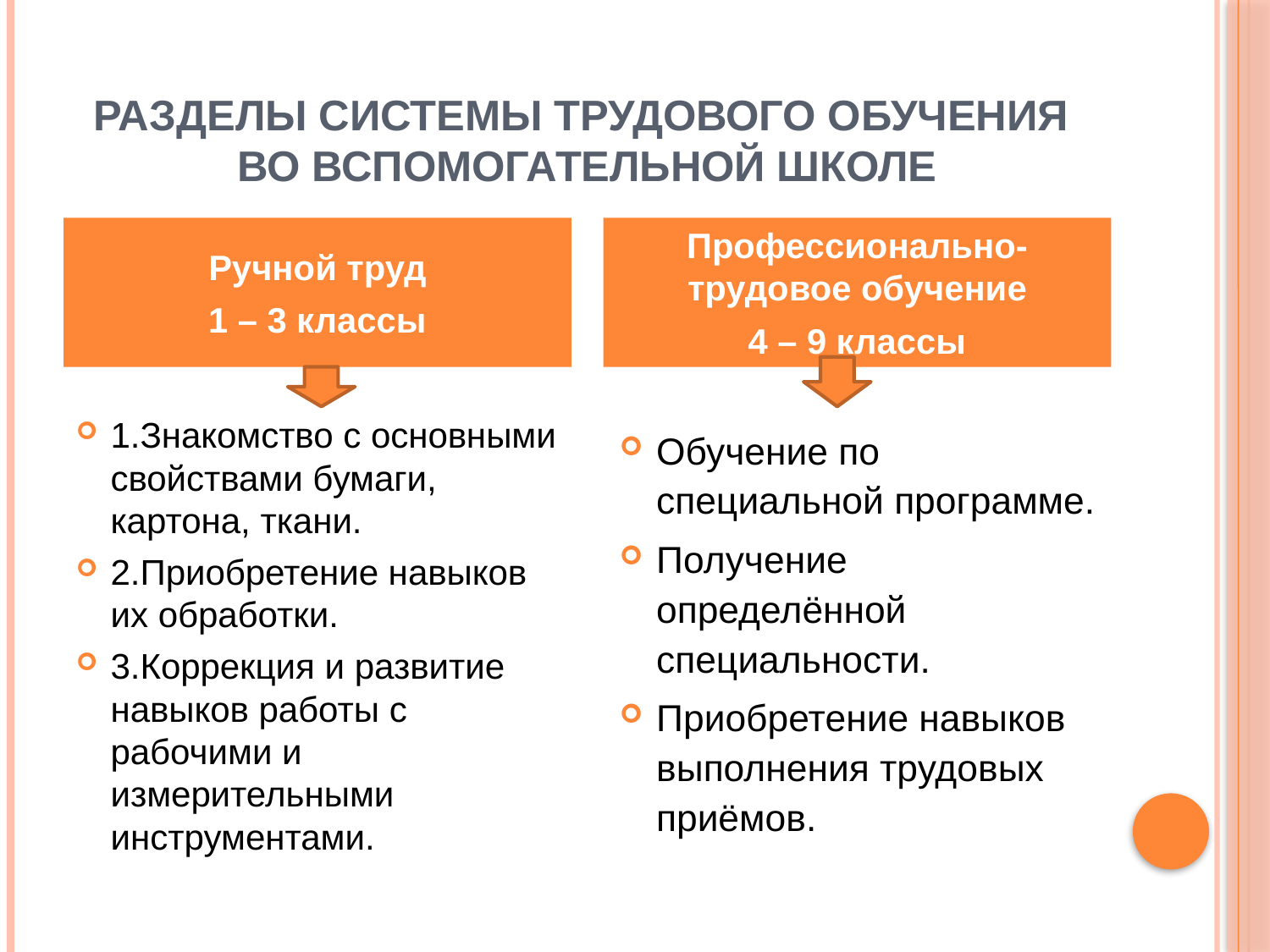

# Разделы системы трудового обучения во вспомогательной школе
Ручной труд
1 – 3 классы
Профессионально-трудовое обучение
4 – 9 классы

1.Знакомство с основными свойствами бумаги, картона, ткани.
2.Приобретение навыков их обработки.
3.Коррекция и развитие навыков работы с рабочими и измерительными инструментами.

Обучение по специальной программе.
Получение определённой специальности.
Приобретение навыков выполнения трудовых приёмов.